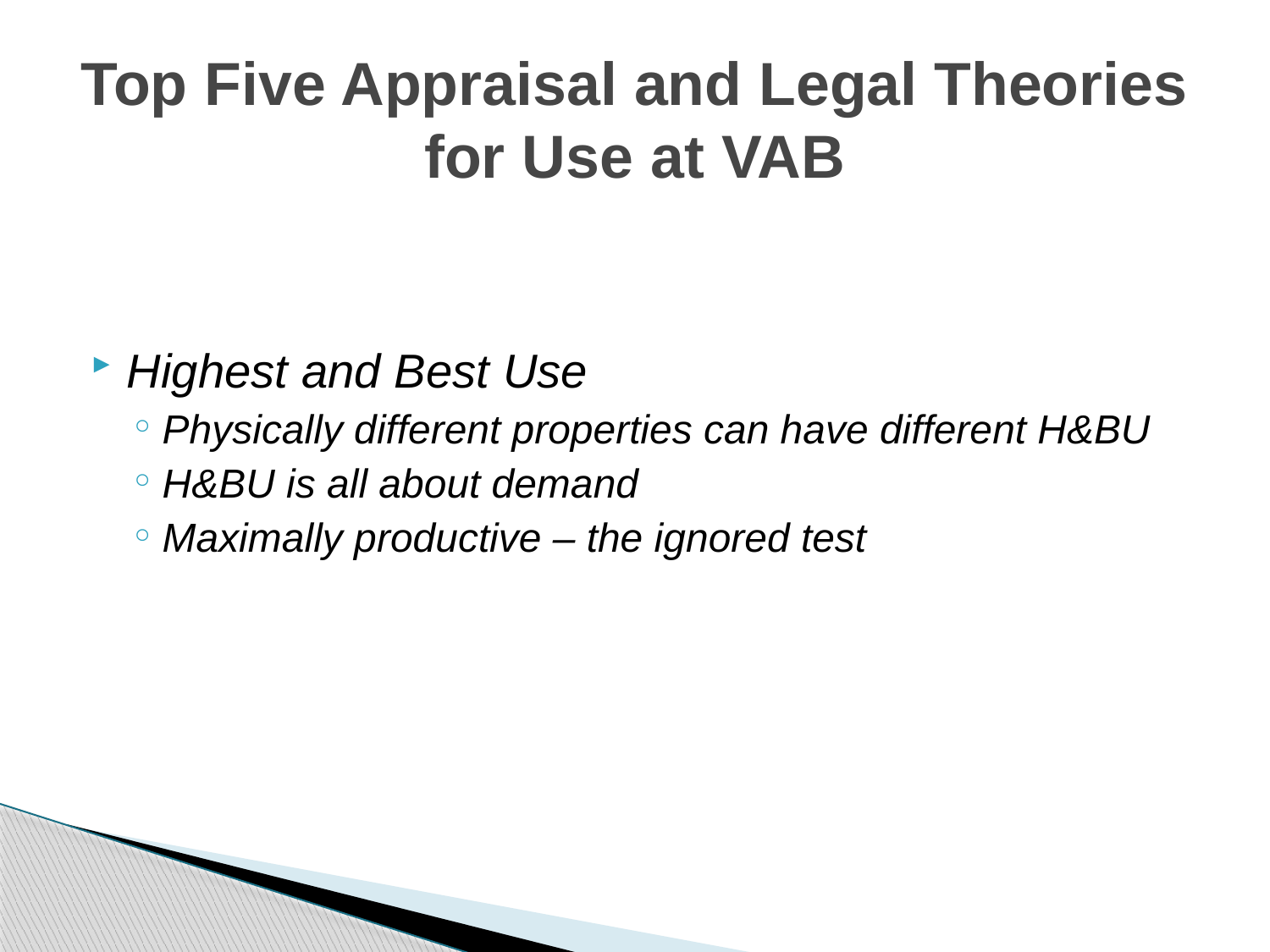

# Top Five Appraisal and Legal Theories for Use at VAB

Highest and Best Use
Physically different properties can have different H&BU
H&BU is all about demand
Maximally productive – the ignored test